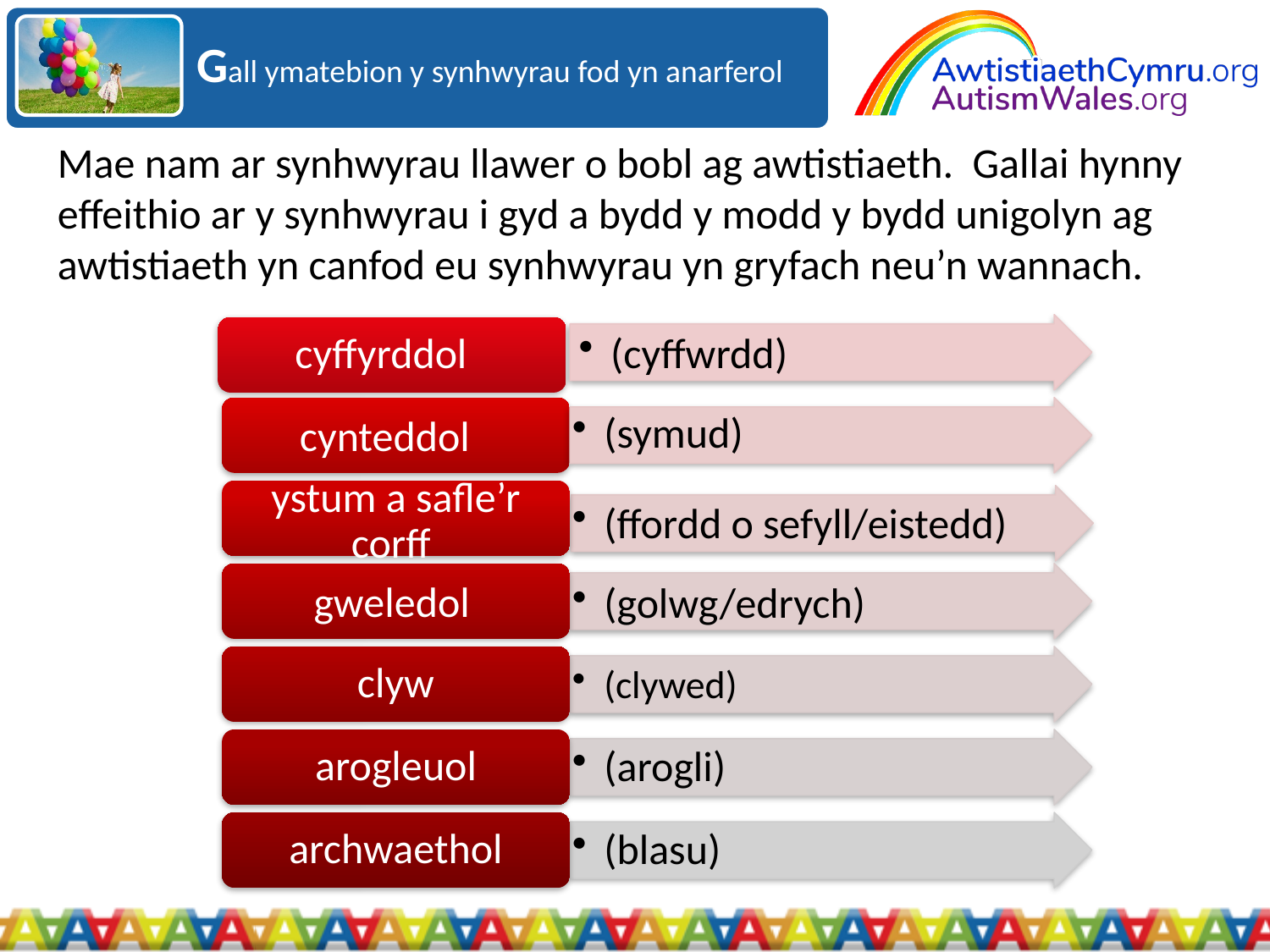

Gall ymatebion y synhwyrau fod yn anarferol

Mae nam ar synhwyrau llawer o bobl ag awtistiaeth.  Gallai hynny effeithio ar y synhwyrau i gyd a bydd y modd y bydd unigolyn ag awtistiaeth yn canfod eu synhwyrau yn gryfach neu’n wannach.

(cyffwrdd)

cyffyrddol

cynteddol

(symud)

ystum a safle’r corff

(ffordd o sefyll/eistedd)

gweledol

(golwg/edrych)

clyw

(clywed)

arogleuol

(arogli)

archwaethol

(blasu)